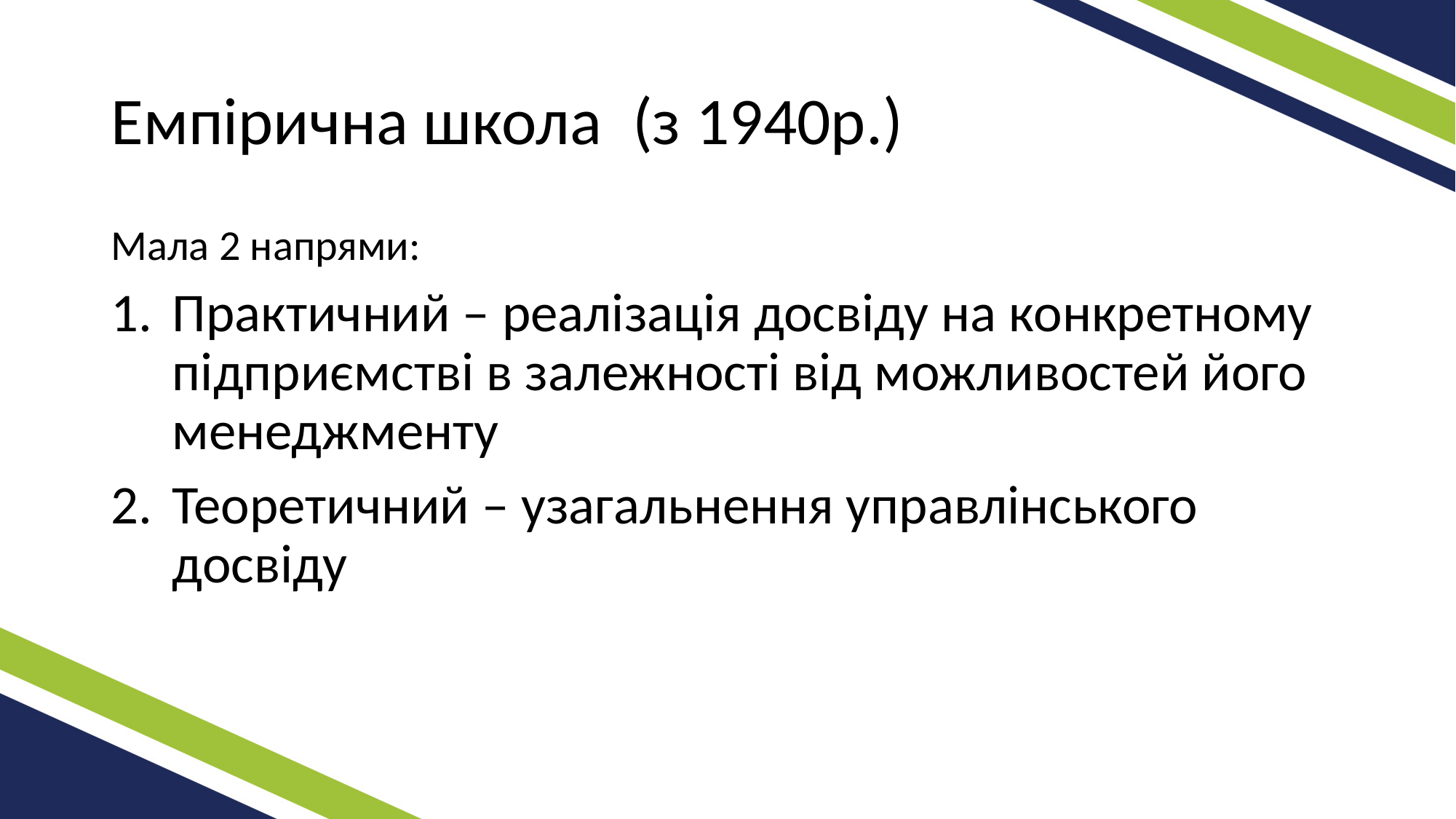

# Емпірична школа  (з 1940р.)
Мала 2 напрями:
Практичний – реалізація досвіду на конкретному підприємстві в залежності від можливостей його менеджменту
Теоретичний – узагальнення управлінського досвіду